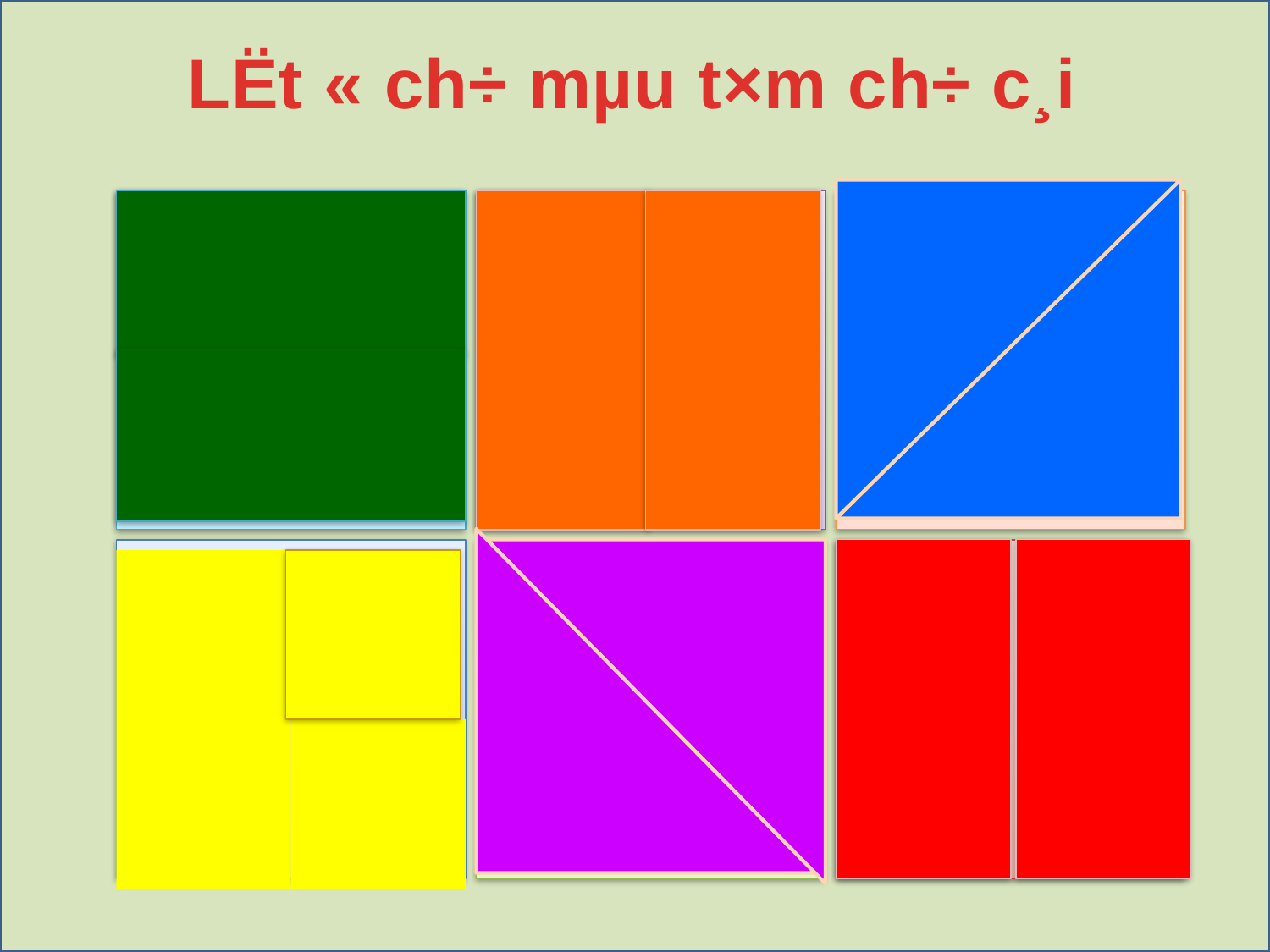

LËt « ch÷ mµu t×m ch÷ c¸i
a
e
o

¬
«
¨